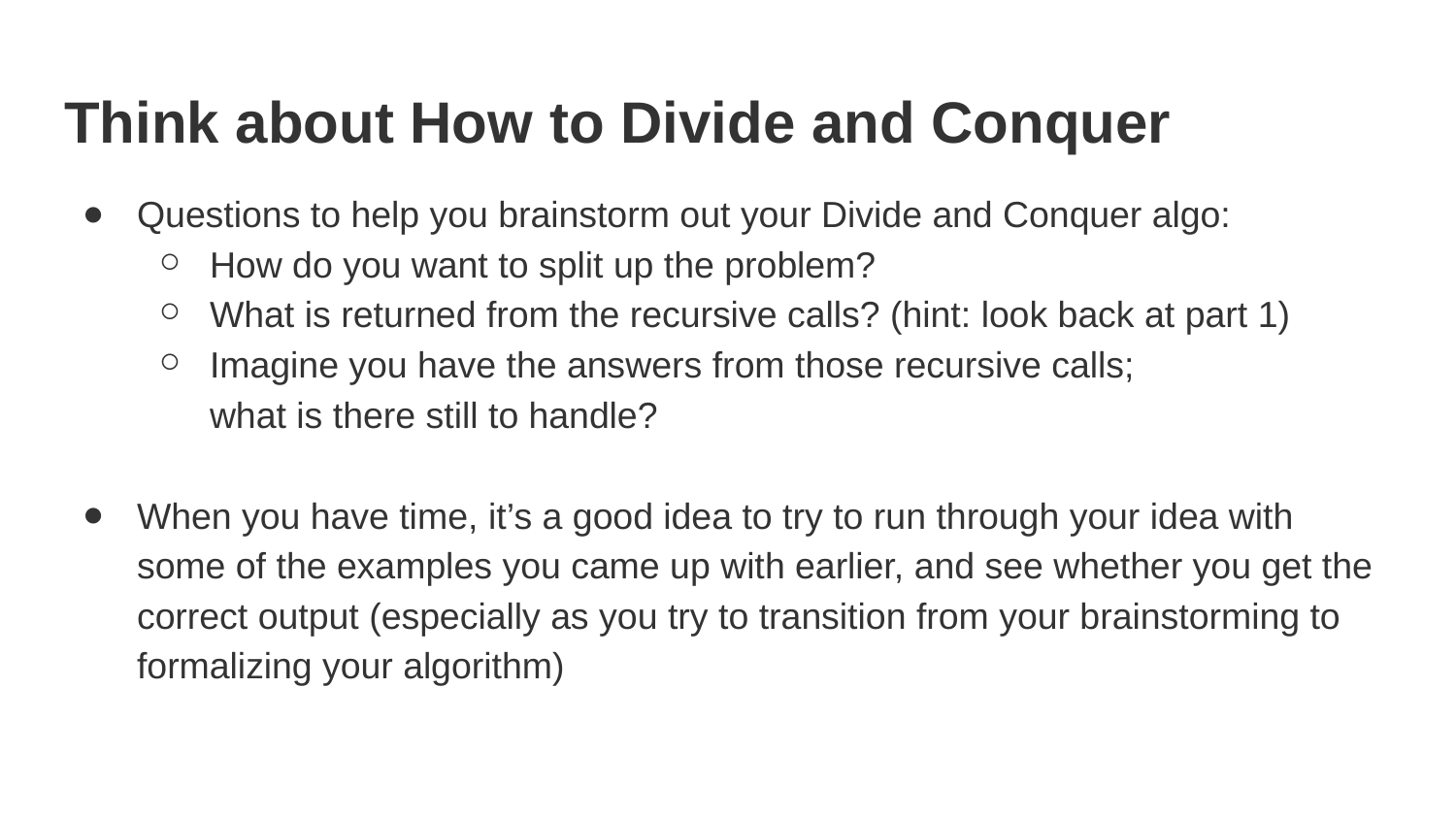

# Think about How to Divide and Conquer
Questions to help you brainstorm out your Divide and Conquer algo:
How do you want to split up the problem?
What is returned from the recursive calls? (hint: look back at part 1)
Imagine you have the answers from those recursive calls;
what is there still to handle?

When you have time, it’s a good idea to try to run through your idea with some of the examples you came up with earlier, and see whether you get the correct output (especially as you try to transition from your brainstorming to formalizing your algorithm)